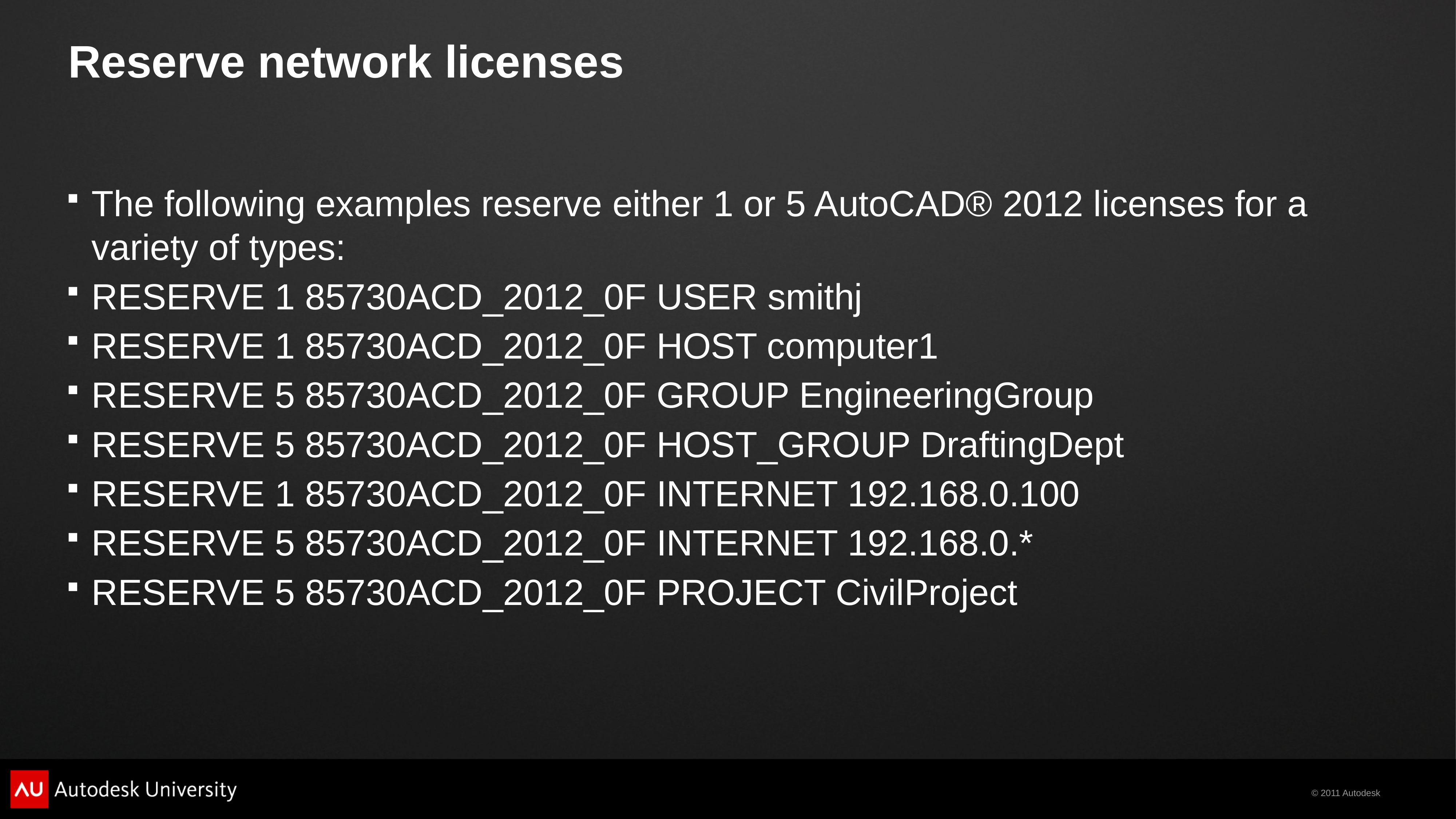

# Reserve network licenses
The following examples reserve either 1 or 5 AutoCAD® 2012 licenses for a variety of types:
RESERVE 1 85730ACD_2012_0F USER smithj
RESERVE 1 85730ACD_2012_0F HOST computer1
RESERVE 5 85730ACD_2012_0F GROUP EngineeringGroup
RESERVE 5 85730ACD_2012_0F HOST_GROUP DraftingDept
RESERVE 1 85730ACD_2012_0F INTERNET 192.168.0.100
RESERVE 5 85730ACD_2012_0F INTERNET 192.168.0.*
RESERVE 5 85730ACD_2012_0F PROJECT CivilProject